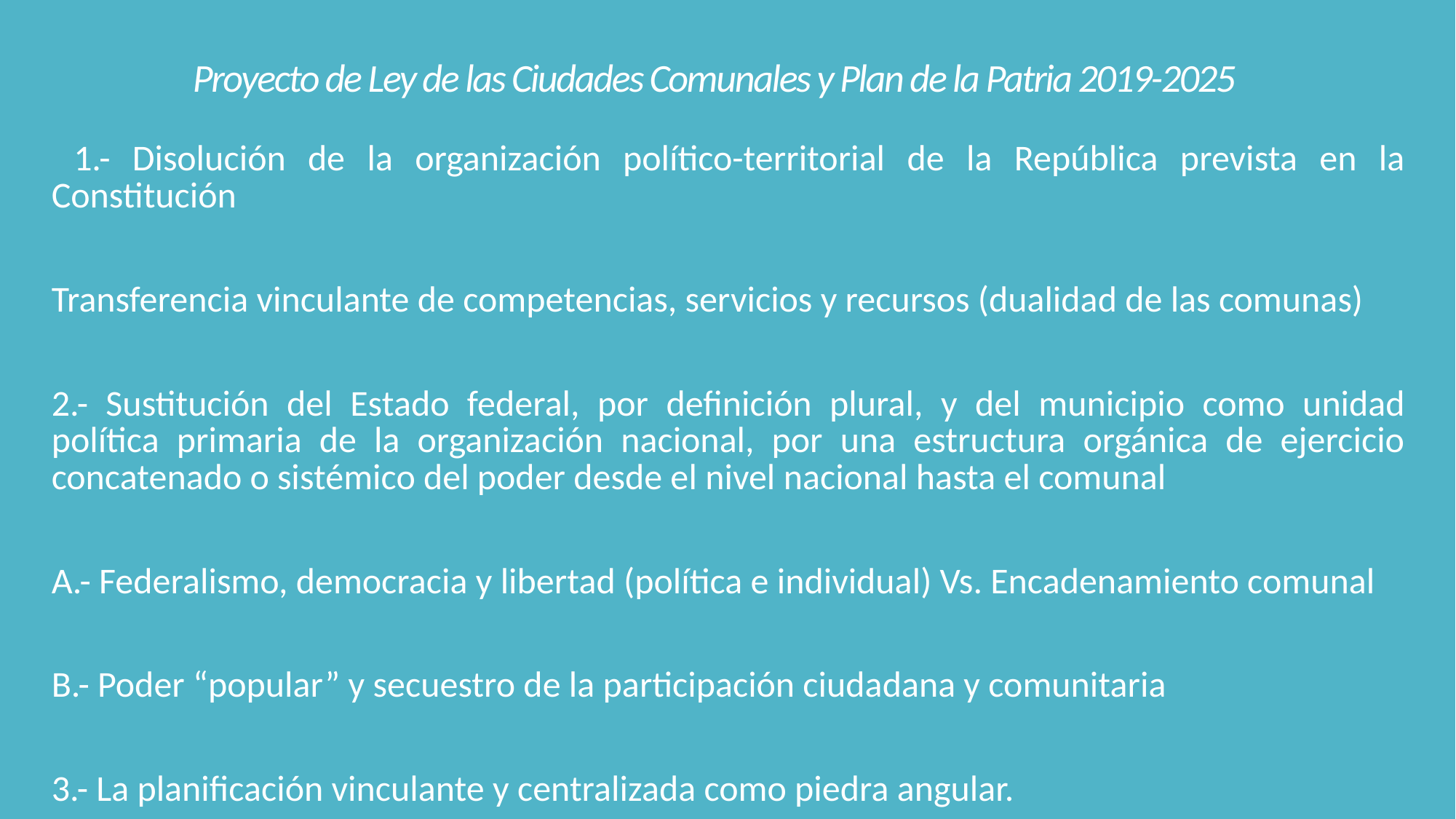

# Proyecto de Ley de las Ciudades Comunales y Plan de la Patria 2019-2025
 1.- Disolución de la organización político-territorial de la República prevista en la Constitución

Transferencia vinculante de competencias, servicios y recursos (dualidad de las comunas)

2.- Sustitución del Estado federal, por definición plural, y del municipio como unidad política primaria de la organización nacional, por una estructura orgánica de ejercicio concatenado o sistémico del poder desde el nivel nacional hasta el comunal

A.- Federalismo, democracia y libertad (política e individual) Vs. Encadenamiento comunal

B.- Poder “popular” y secuestro de la participación ciudadana y comunitaria

3.- La planificación vinculante y centralizada como piedra angular.